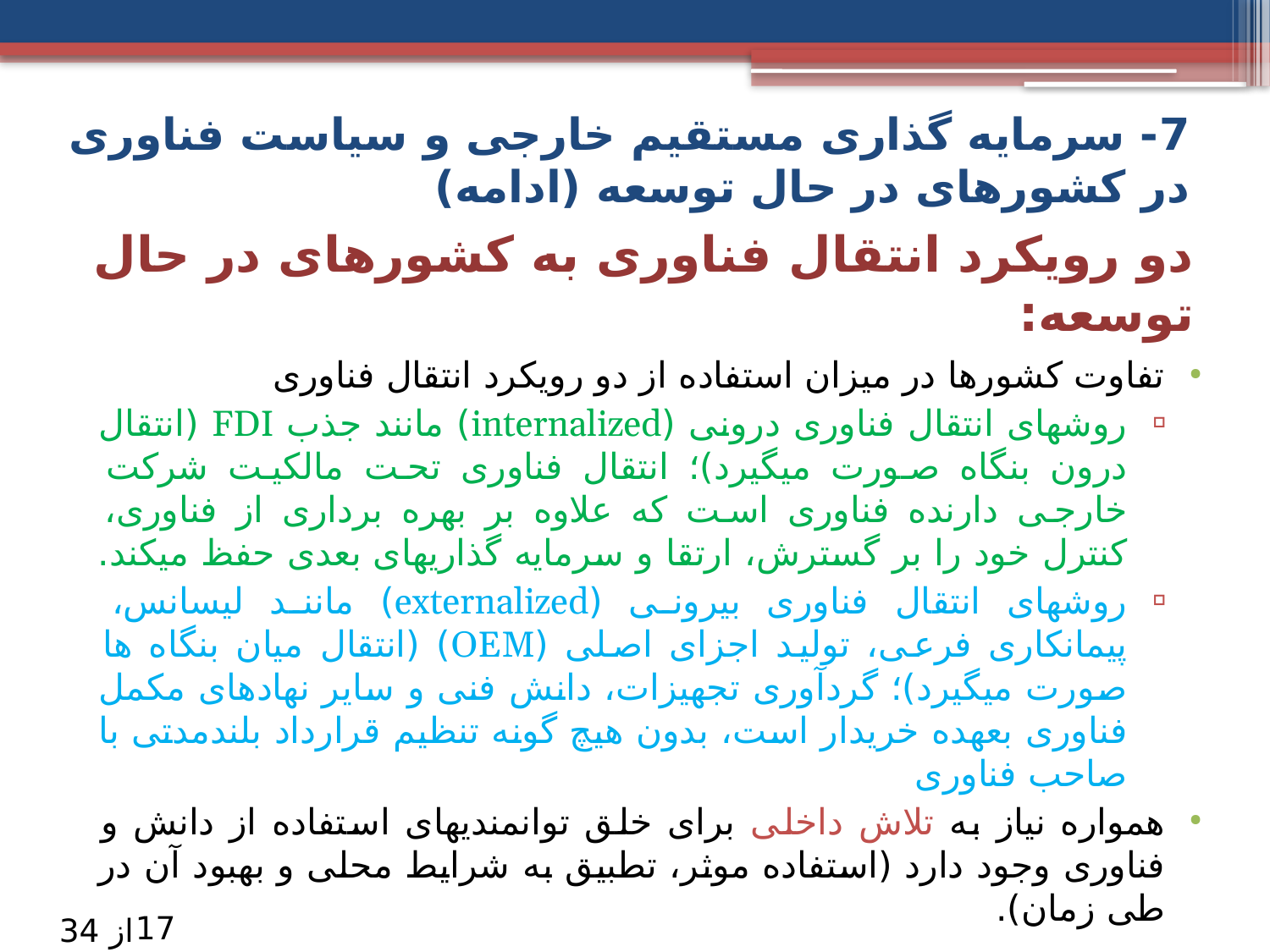

7- سرمایه گذاری مستقیم خارجی و سیاست فناوری در کشورهای در حال توسعه (ادامه)
# دو رویکرد انتقال فناوری به کشورهای در حال توسعه:
تفاوت کشورها در میزان استفاده از دو رویکرد انتقال فناوری
روشهای انتقال فناوری درونی (internalized) مانند جذب FDI (انتقال درون بنگاه صورت میگیرد)؛ انتقال فناوری تحت مالکیت شرکت خارجی دارنده فناوری است که علاوه بر بهره برداری از فناوری، کنترل خود را بر گسترش، ارتقا و سرمایه گذاریهای بعدی حفظ میکند.
روشهای انتقال فناوری بیرونی (externalized) مانند لیسانس، پیمانکاری فرعی، تولید اجزای اصلی (OEM) (انتقال میان بنگاه ها صورت میگیرد)؛ گردآوری تجهیزات، دانش فنی و سایر نهادهای مکمل فناوری بعهده خریدار است، بدون هیچ گونه تنظیم قرارداد بلندمدتی با صاحب فناوری
همواره نیاز به تلاش داخلی برای خلق توانمندیهای استفاده از دانش و فناوری وجود دارد (استفاده موثر، تطبیق به شرایط محلی و بهبود آن در طی زمان).

17
از 34